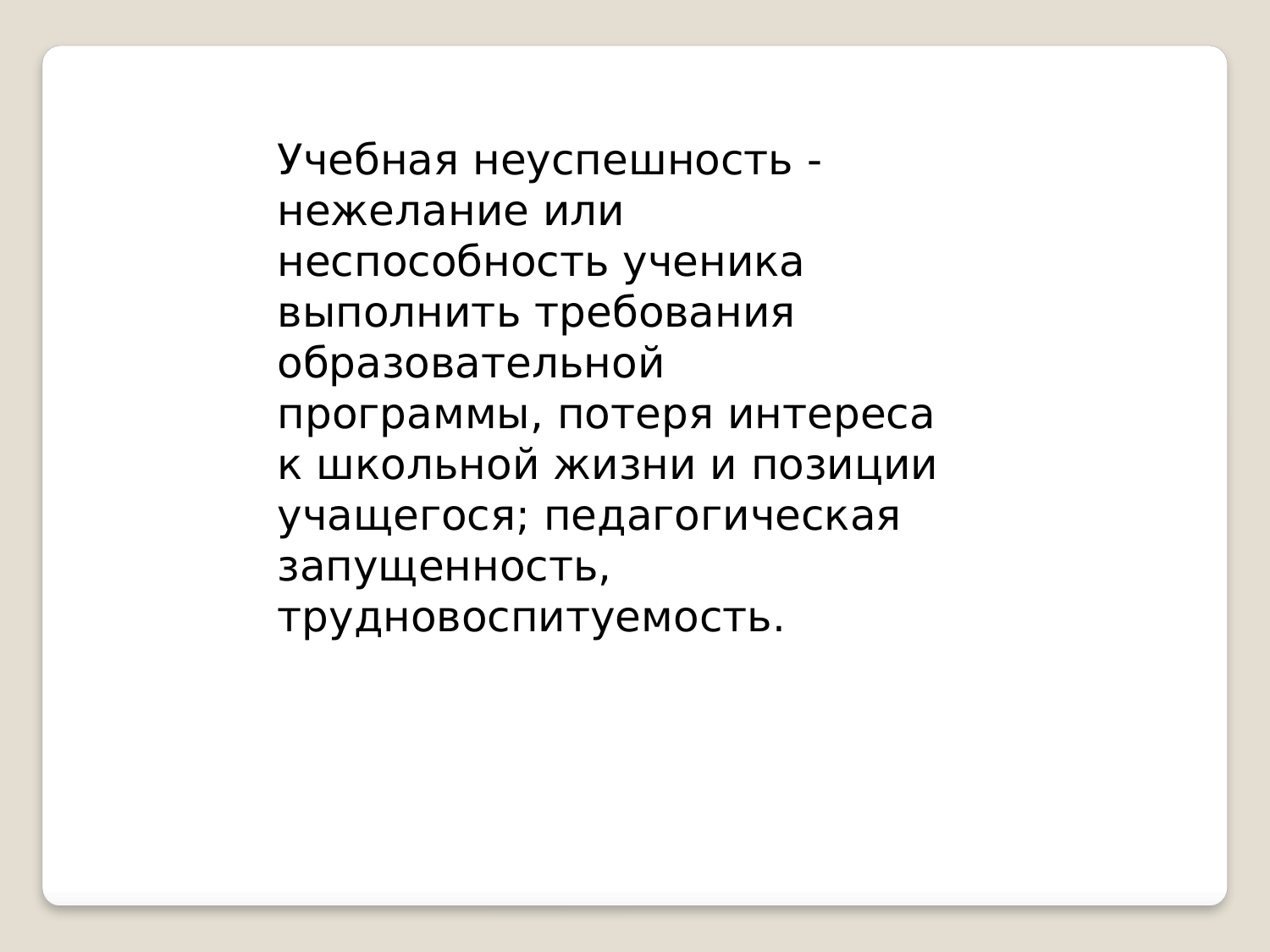

Учебная неуспешность - нежелание или неспособность ученика выполнить требования образовательной программы, потеря интереса к школьной жизни и позиции учащегося; педагогическая запущенность, трудновоспитуемость.